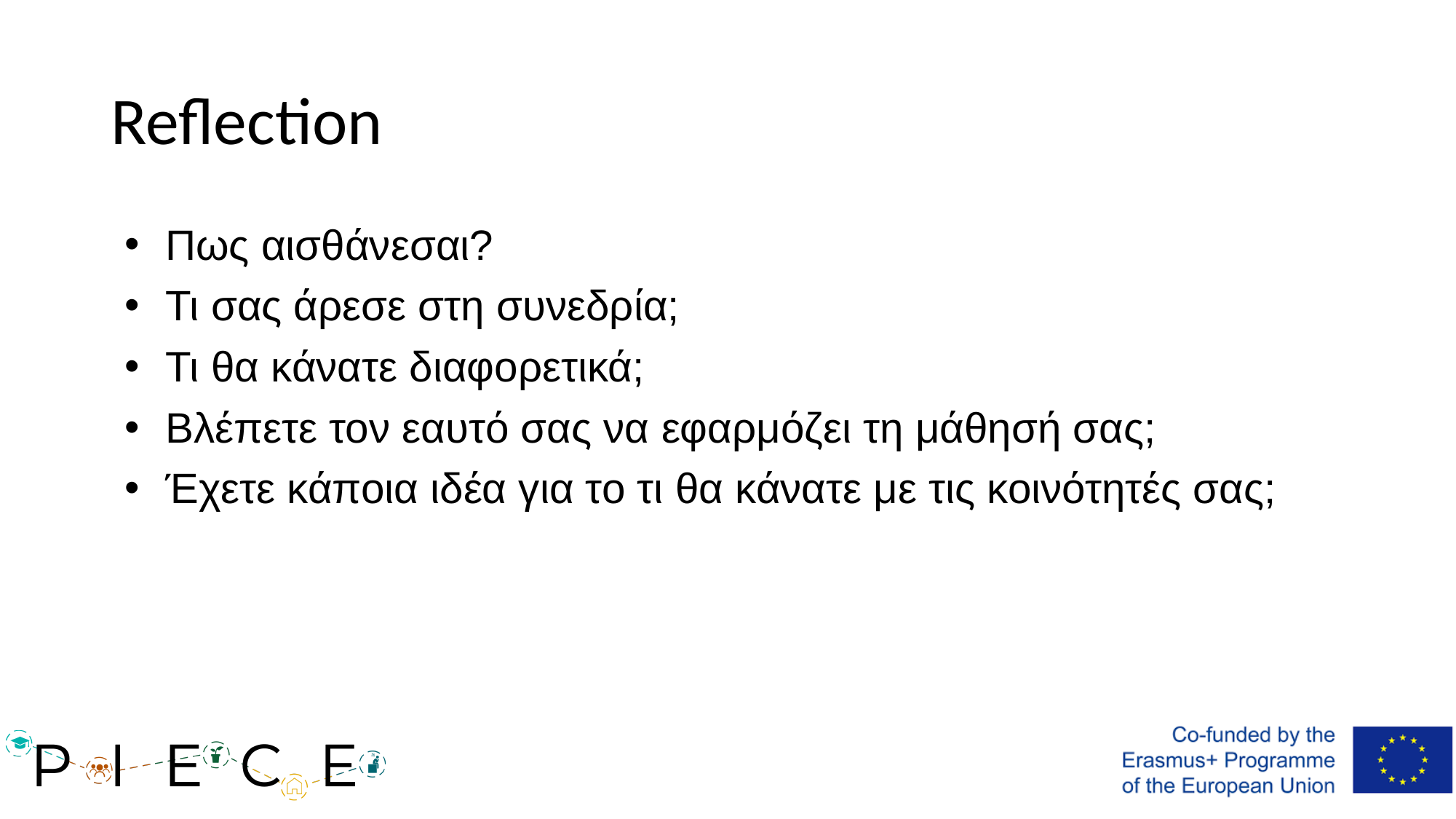

# Reflection
Πως αισθάνεσαι?
Τι σας άρεσε στη συνεδρία;
Τι θα κάνατε διαφορετικά;
Βλέπετε τον εαυτό σας να εφαρμόζει τη μάθησή σας;
Έχετε κάποια ιδέα για το τι θα κάνατε με τις κοινότητές σας;